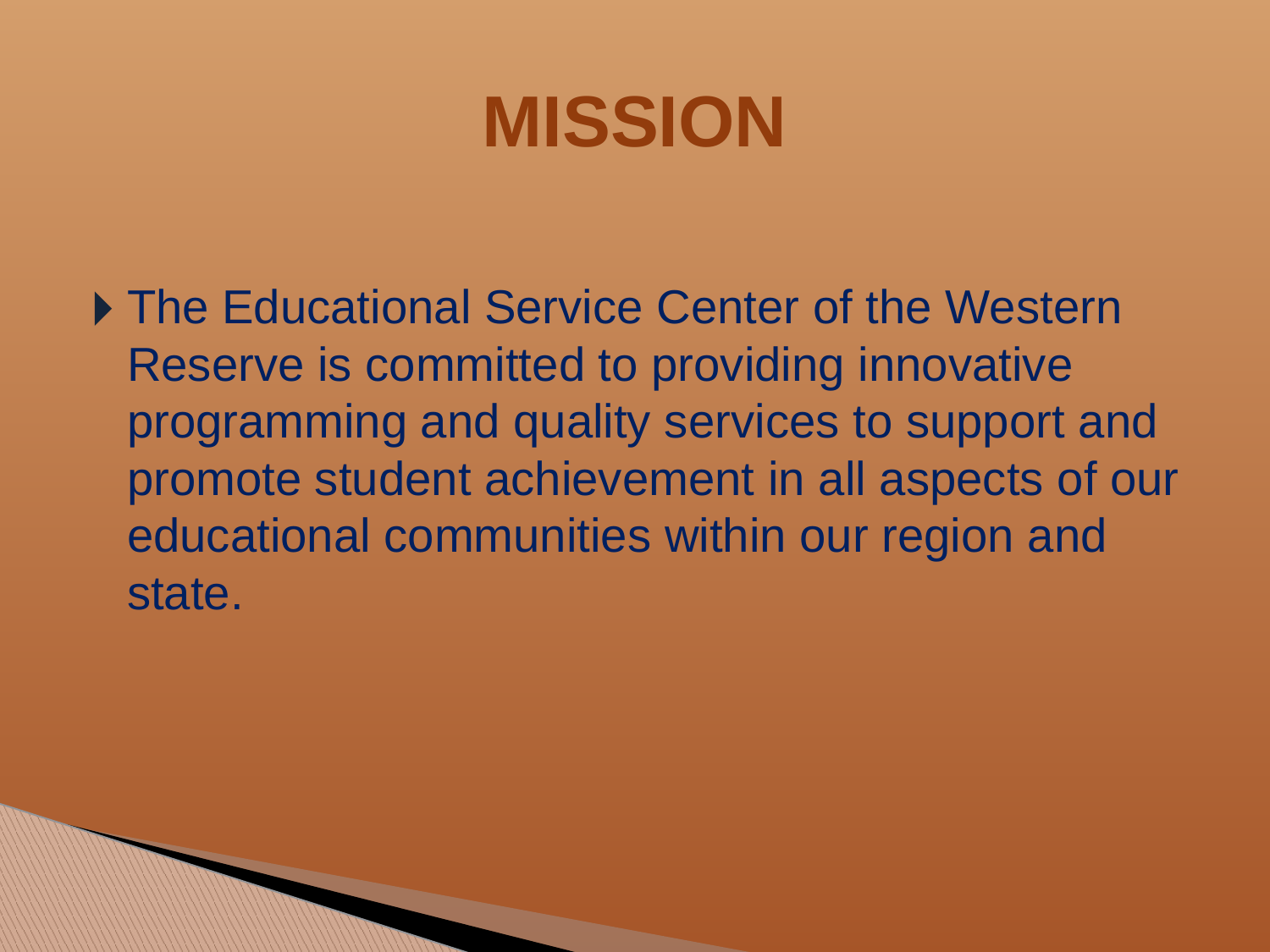

# MISSION

The Educational Service Center of the Western Reserve is committed to providing innovative programming and quality services to support and  promote student achievement in all aspects of our educational communities within our region and state.